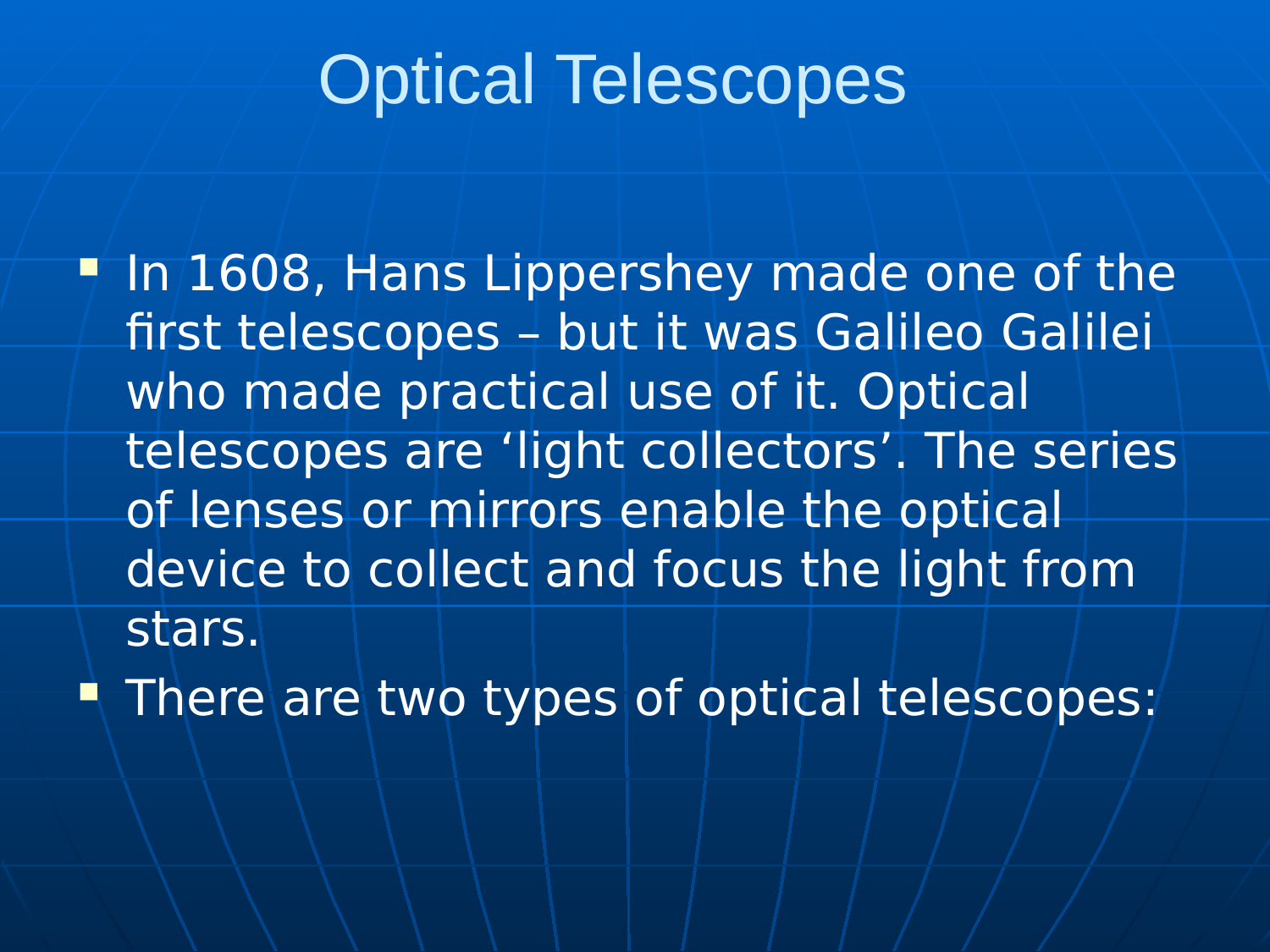

# Optical Telescopes

In 1608, Hans Lippershey made one of the first telescopes – but it was Galileo Galilei who made practical use of it. Optical telescopes are ‘light collectors’. The series of lenses or mirrors enable the optical device to collect and focus the light from stars.
There are two types of optical telescopes: